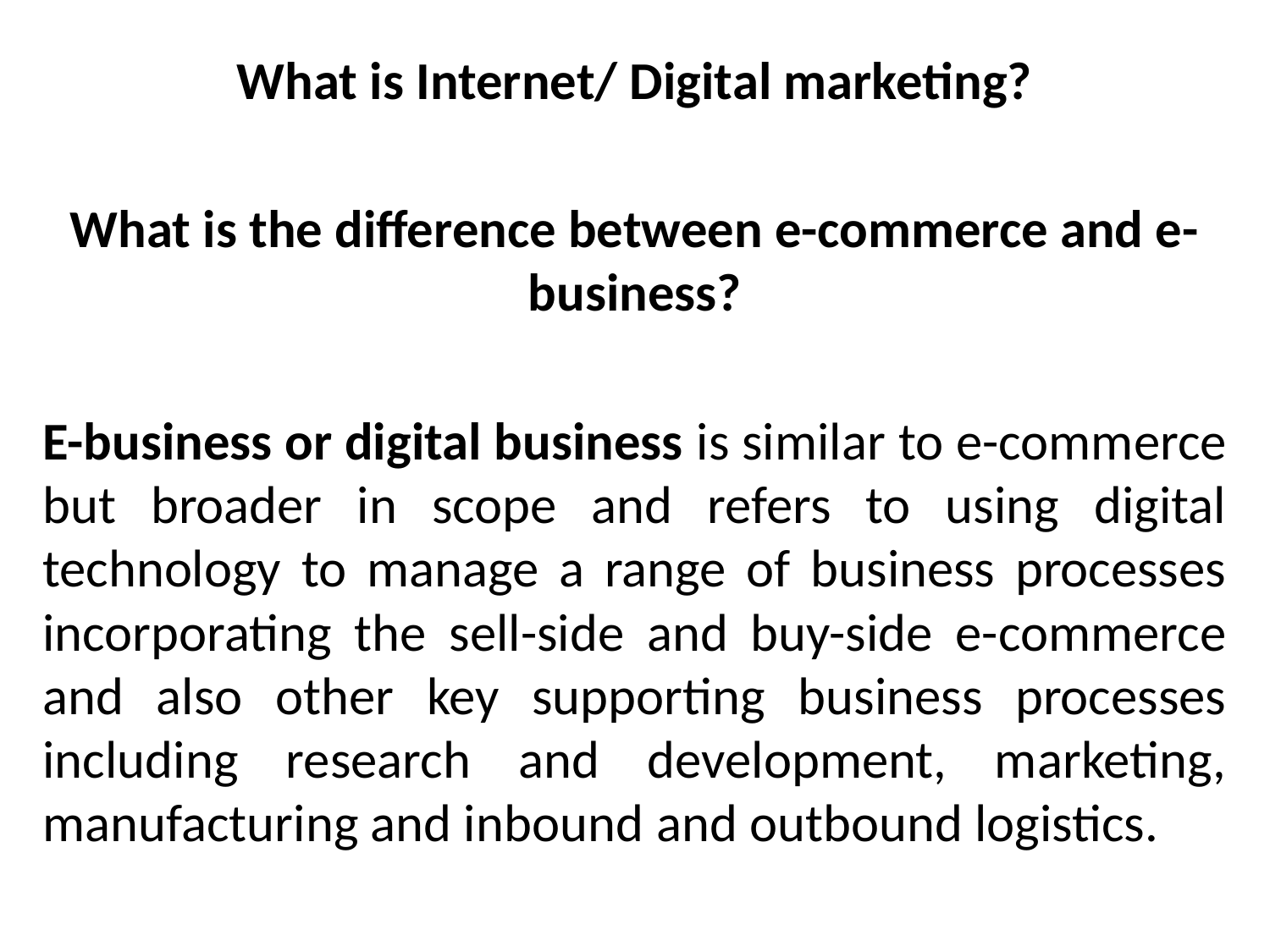

What is Internet/ Digital marketing?

What is the difference between e-commerce and e-business?

E-business or digital business is similar to e-commerce but broader in scope and refers to using digital technology to manage a range of business processes incorporating the sell-side and buy-side e-commerce and also other key supporting business processes including research and development, marketing, manufacturing and inbound and outbound logistics.